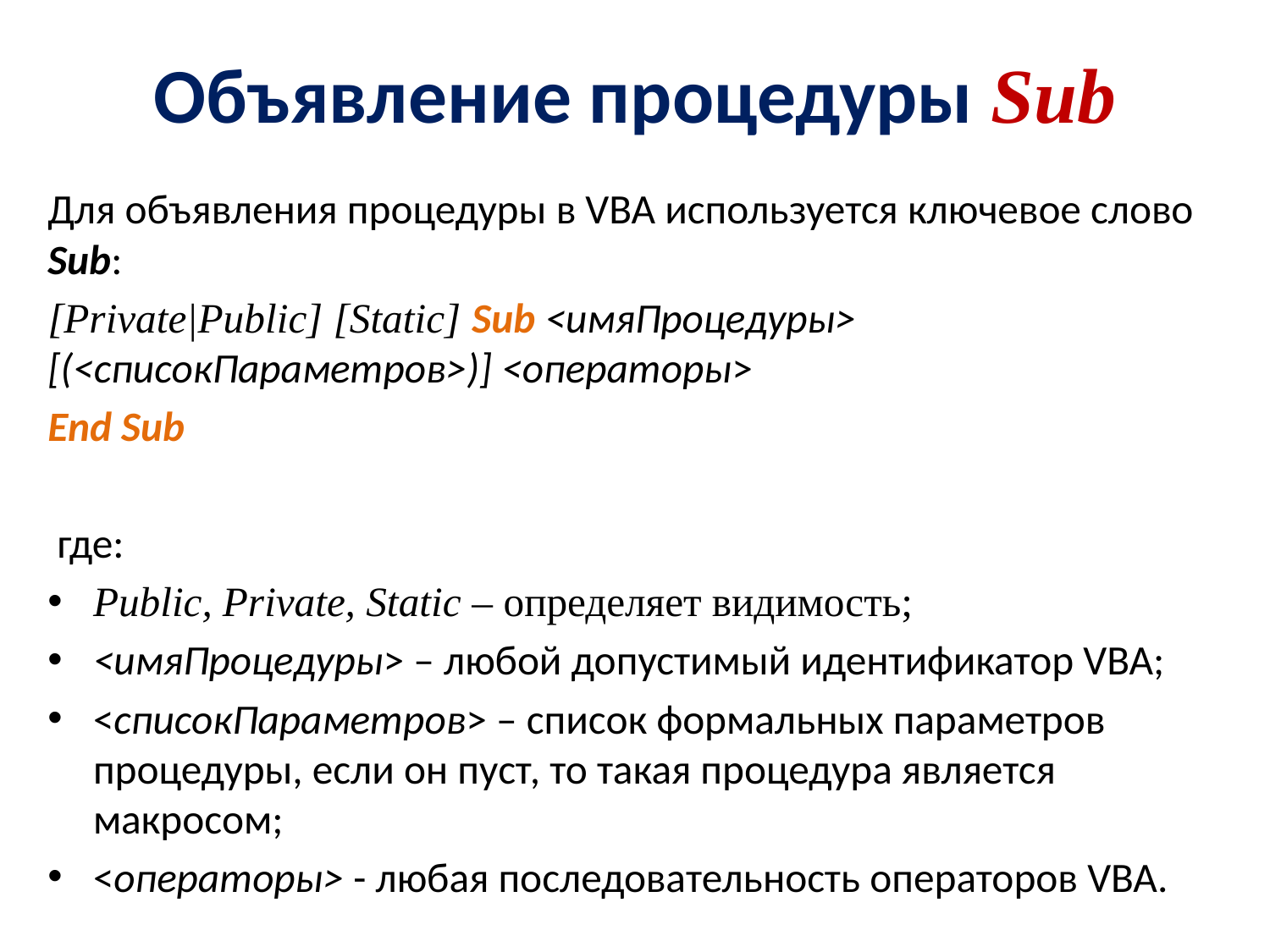

# Объявление процедуры Sub
Для объявления процедуры в VBA используется ключевое слово Sub:
[Private|Public] [Static] Sub <имяПроцедуры> [(<списокПараметров>)] <операторы>
End Sub

 где:
Public, Private, Static – определяет видимость;
<имяПроцедуры> – любой допустимый идентификатор VBA;
<списокПараметров> – список формальных параметров процедуры, если он пуст, то такая процедура является макросом;
<операторы> - любая последовательность операторов VBA.